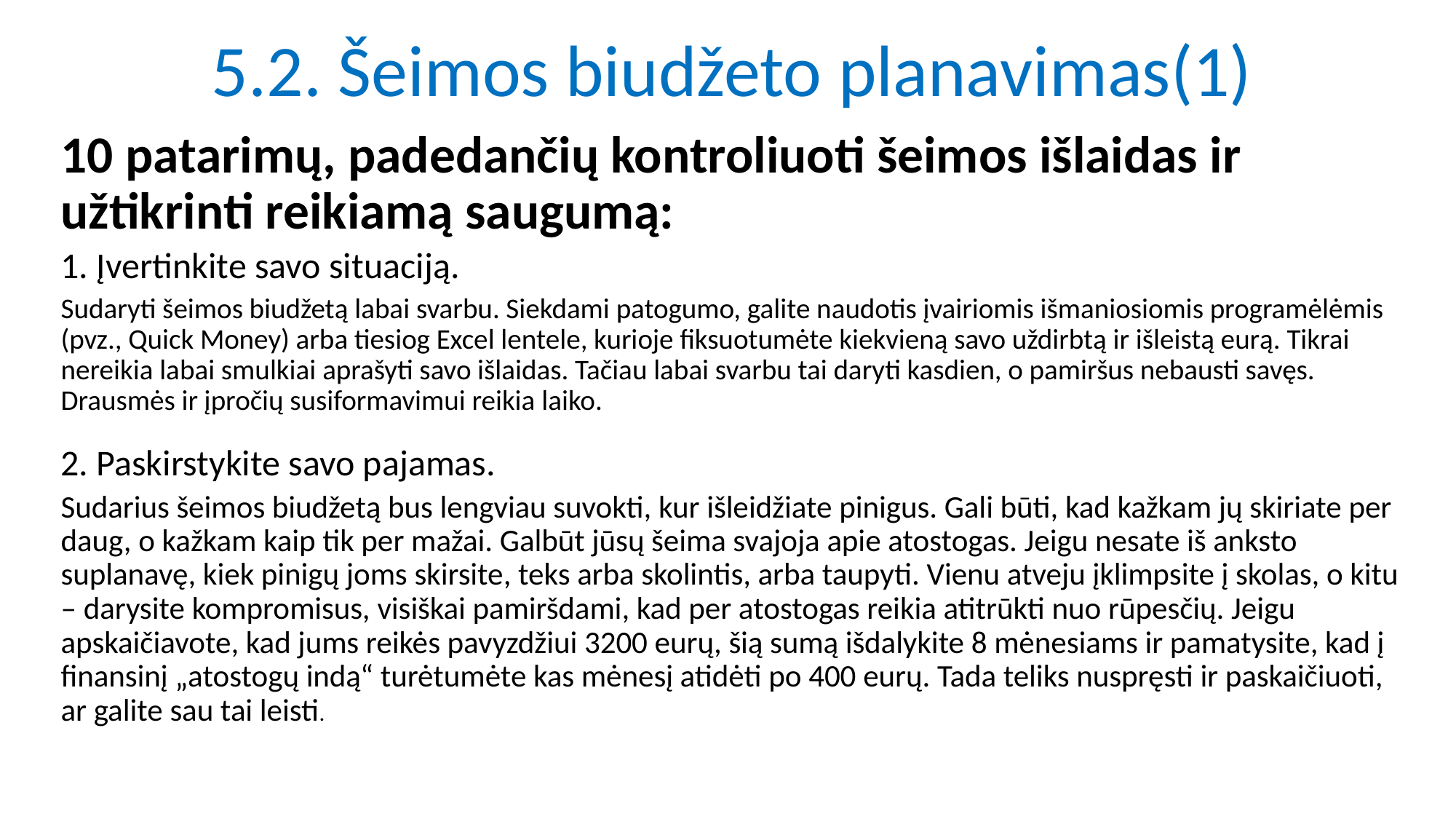

# 5.2. Šeimos biudžeto planavimas(1)
10 patarimų, padedančių kontroliuoti šeimos išlaidas ir užtikrinti reikiamą saugumą:
1. Įvertinkite savo situaciją.
Sudaryti šeimos biudžetą labai svarbu. Siekdami patogumo, galite naudotis įvairiomis išmaniosiomis programėlėmis (pvz., Quick Money) arba tiesiog Excel lentele, kurioje fiksuotumėte kiekvieną savo uždirbtą ir išleistą eurą. Tikrai nereikia labai smulkiai aprašyti savo išlaidas. Tačiau labai svarbu tai daryti kasdien, o pamiršus nebausti savęs. Drausmės ir įpročių susiformavimui reikia laiko.
2. Paskirstykite savo pajamas.
Sudarius šeimos biudžetą bus lengviau suvokti, kur išleidžiate pinigus. Gali būti, kad kažkam jų skiriate per daug, o kažkam kaip tik per mažai. Galbūt jūsų šeima svajoja apie atostogas. Jeigu nesate iš anksto suplanavę, kiek pinigų joms skirsite, teks arba skolintis, arba taupyti. Vienu atveju įklimpsite į skolas, o kitu – darysite kompromisus, visiškai pamiršdami, kad per atostogas reikia atitrūkti nuo rūpesčių. Jeigu apskaičiavote, kad jums reikės pavyzdžiui 3200 eurų, šią sumą išdalykite 8 mėnesiams ir pamatysite, kad į finansinį „atostogų indą“ turėtumėte kas mėnesį atidėti po 400 eurų. Tada teliks nuspręsti ir paskaičiuoti, ar galite sau tai leisti.